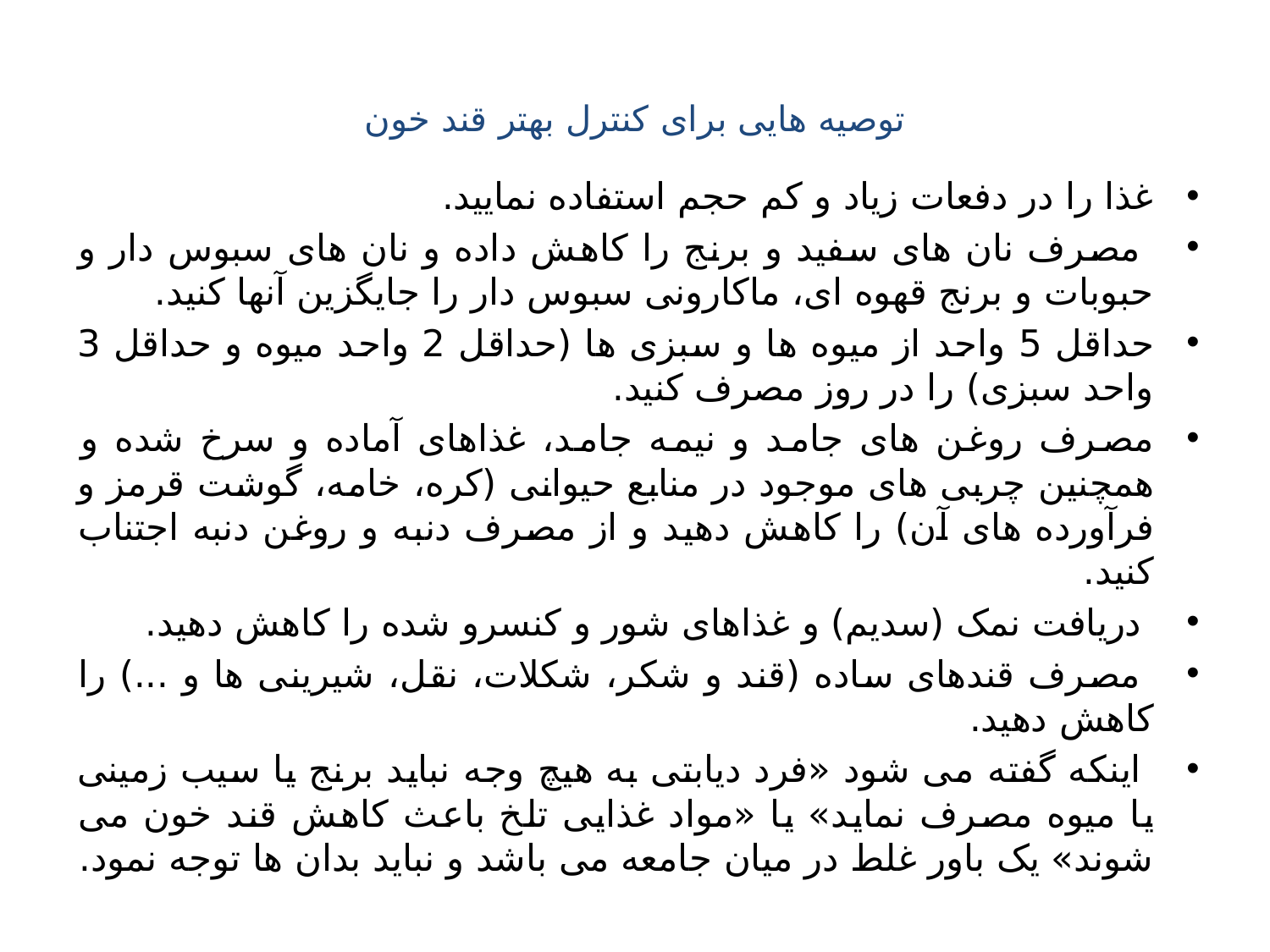

# توصیه هایی برای کنترل بهتر قند خون
غذا را در دفعات زیاد و کم حجم استفاده نمایید.
 مصرف نان های سفید و برنج را کاهش داده و نان های سبوس دار و حبوبات و برنج قهوه ای، ماکارونی سبوس دار را جایگزین آنها کنید.
حداقل 5 واحد از میوه ها و سبزی ها (حداقل 2 واحد میوه و حداقل 3 واحد سبزی) را در روز مصرف کنید.
مصرف روغن های جامد و نیمه جامد، غذاهای آماده و سرخ شده و همچنین چربی های موجود در منابع حیوانی (کره، خامه، گوشت قرمز و فرآورده های آن) را کاهش دهید و از مصرف دنبه و روغن دنبه اجتناب کنید.
 دریافت نمک (سدیم) و غذاهای شور و کنسرو شده را کاهش دهید.
 مصرف قندهای ساده (قند و شکر، شکلات، نقل، شیرینی ها و ...) را کاهش دهید.
 اینکه گفته می شود «فرد دیابتی به هیچ وجه نباید برنج یا سیب زمینی یا میوه مصرف نماید» یا «مواد غذایی تلخ باعث کاهش قند خون می شوند» یک باور غلط در میان جامعه می باشد و نباید بدان ها توجه نمود.